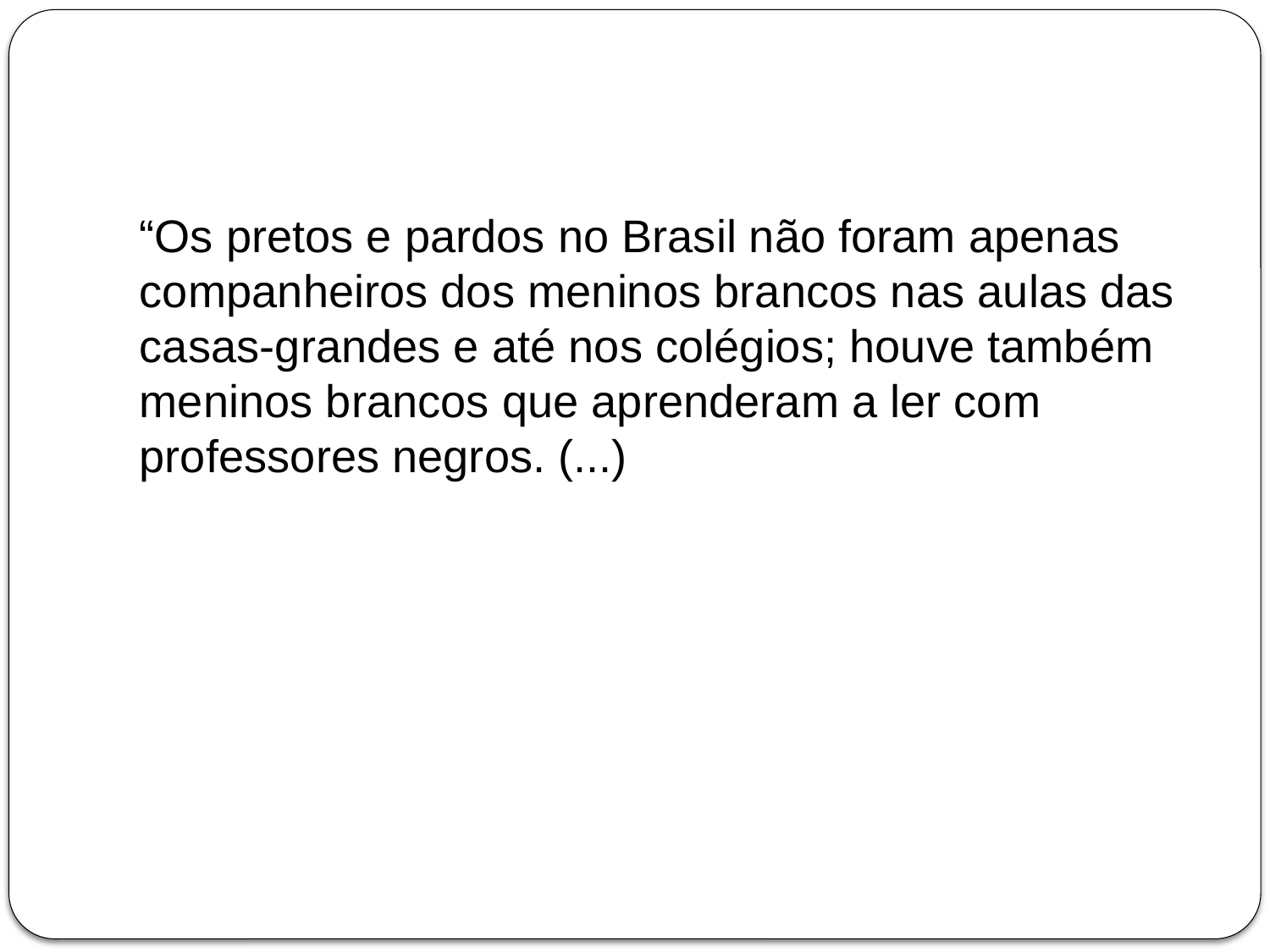

#
“Os pretos e pardos no Brasil não foram apenas companheiros dos meninos brancos nas aulas das casas-grandes e até nos colégios; houve também meninos brancos que aprenderam a ler com professores negros. (...)